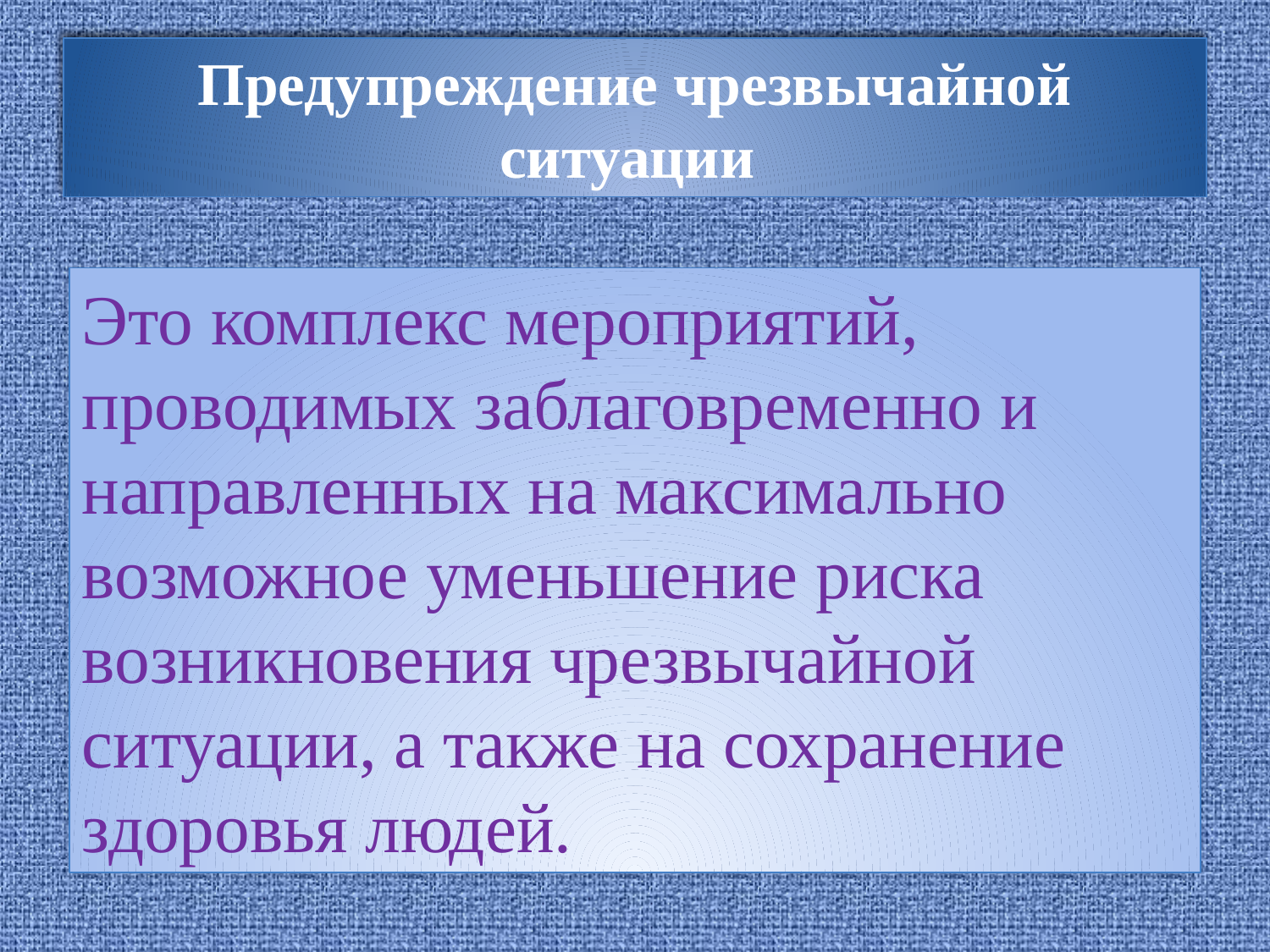

# Предупреждение чрезвычайной ситуации
Это комплекс мероприятий, проводимых заблаговременно и направленных на максимально возможное уменьшение риска возникновения чрезвычайной ситуации, а также на сохранение здоровья людей.